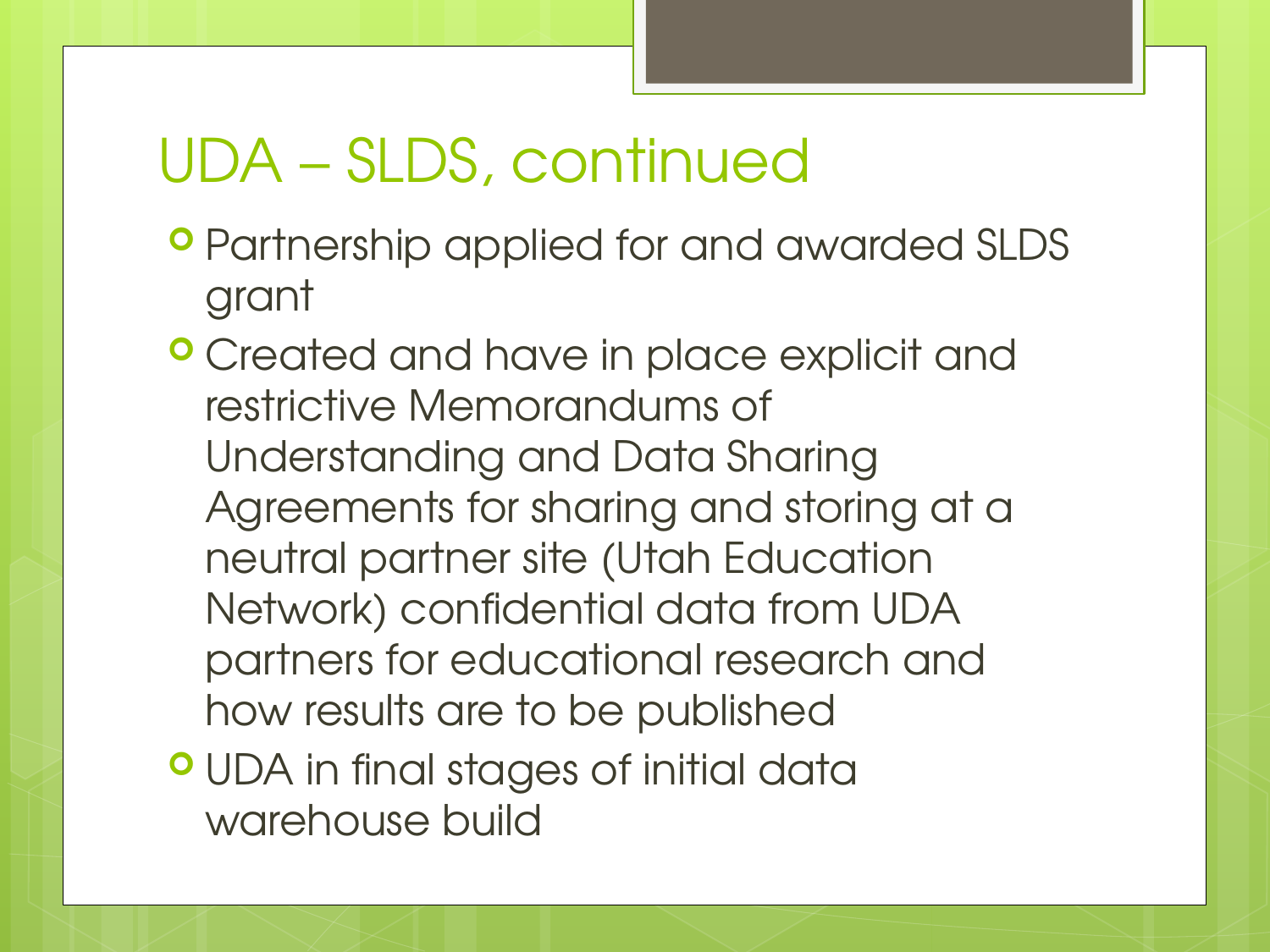

# UDA – SLDS, continued
Partnership applied for and awarded SLDS grant
Created and have in place explicit and restrictive Memorandums of Understanding and Data Sharing Agreements for sharing and storing at a neutral partner site (Utah Education Network) confidential data from UDA partners for educational research and how results are to be published
UDA in final stages of initial data warehouse build